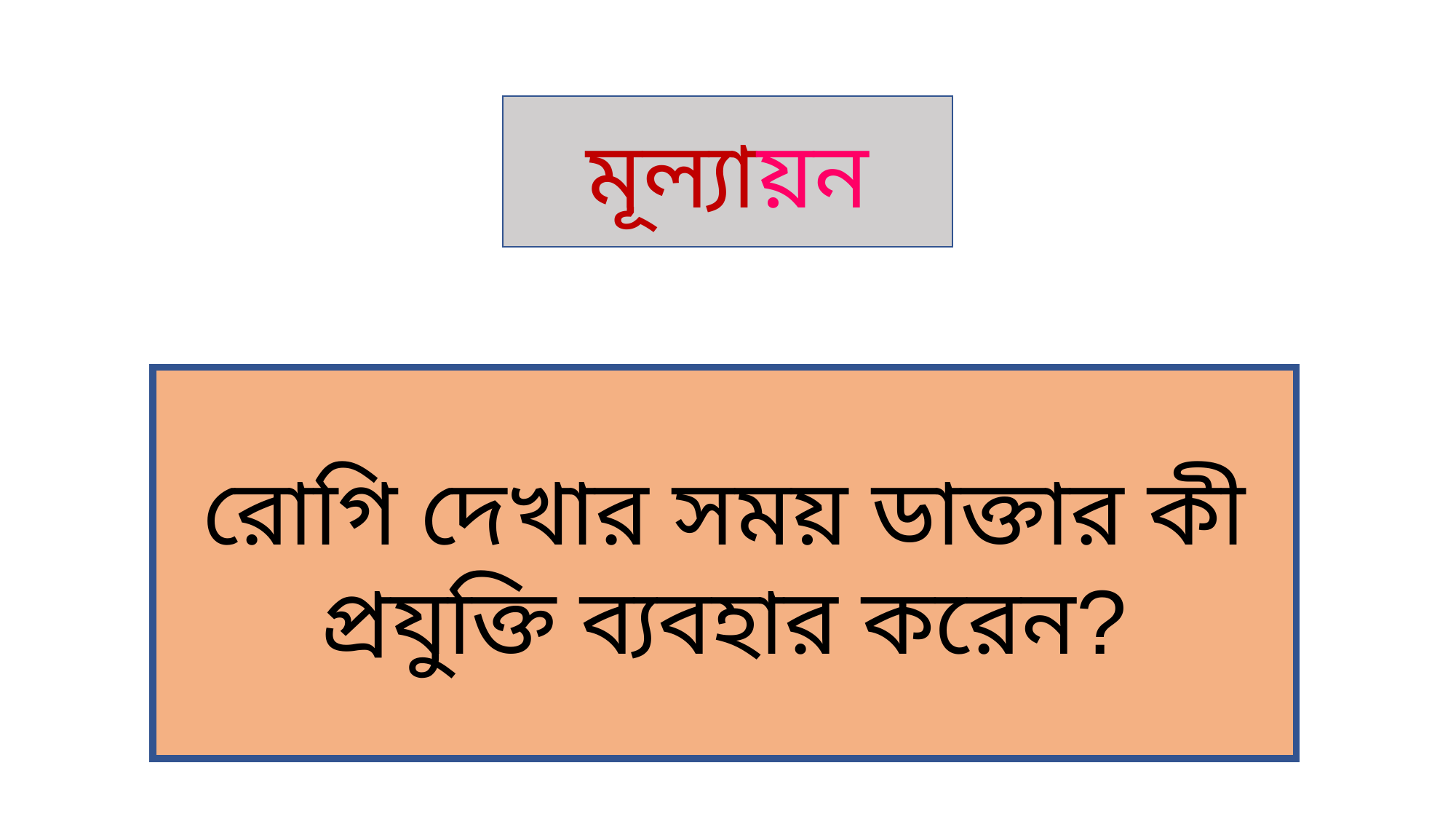

মূল্যায়ন
রোগি দেখার সময় ডাক্তার কী প্রযুক্তি ব্যবহার করেন?